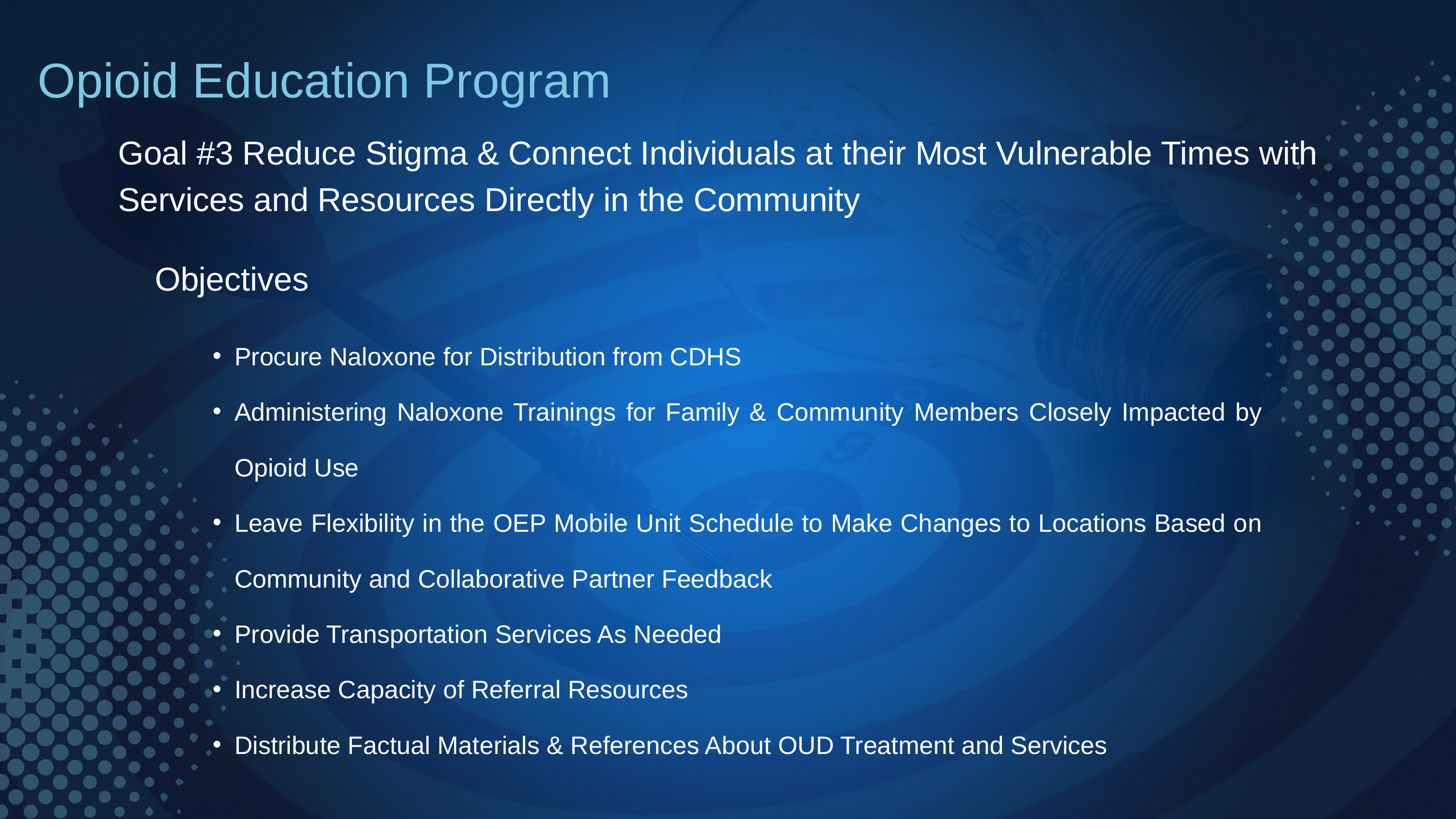

Opioid Education Program

Goal #3 Reduce Stigma & Connect Individuals at their Most Vulnerable Times with Services and Resources Directly in the Community

    Objectives
Procure Naloxone for Distribution from CDHS
Administering Naloxone Trainings for Family & Community Members Closely Impacted by Opioid Use
Leave Flexibility in the OEP Mobile Unit Schedule to Make Changes to Locations Based on Community and Collaborative Partner Feedback
Provide Transportation Services As Needed
Increase Capacity of Referral Resources
Distribute Factual Materials & References About OUD Treatment and Services